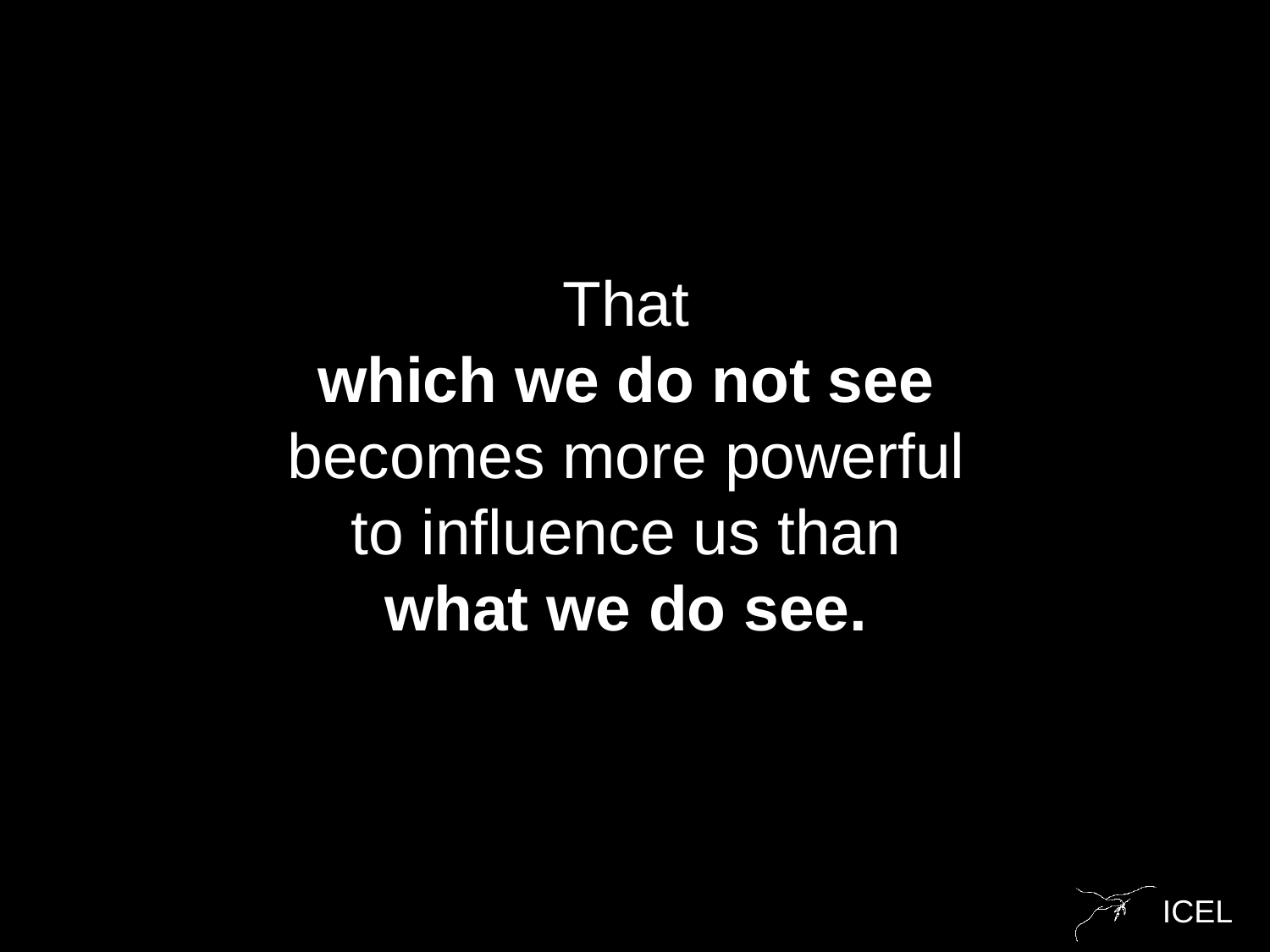

That
which we do not see
becomes more powerful
to influence us than
what we do see.